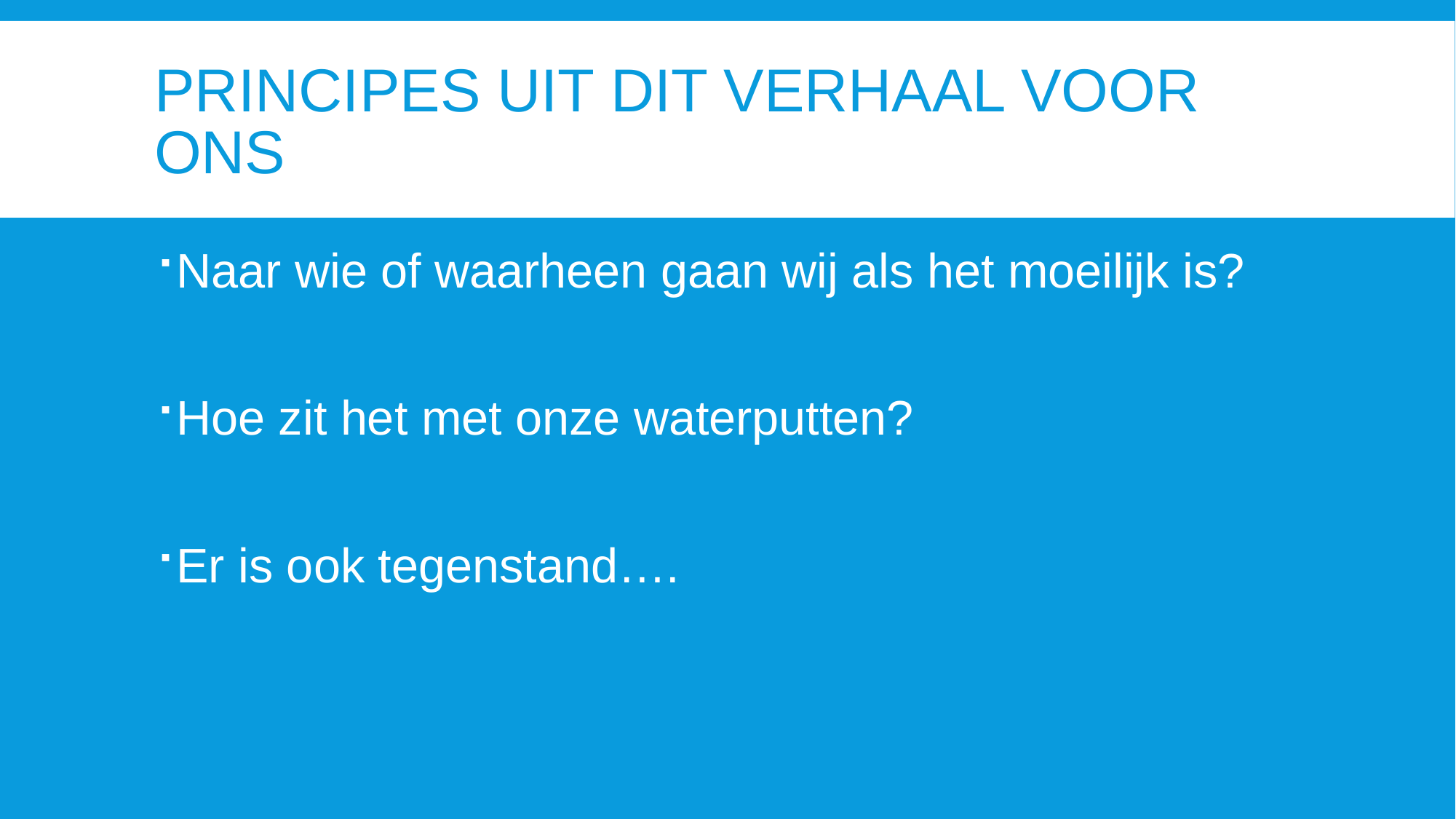

# Principes uit dit verhaal voor ons
Naar wie of waarheen gaan wij als het moeilijk is?

Hoe zit het met onze waterputten?

Er is ook tegenstand….